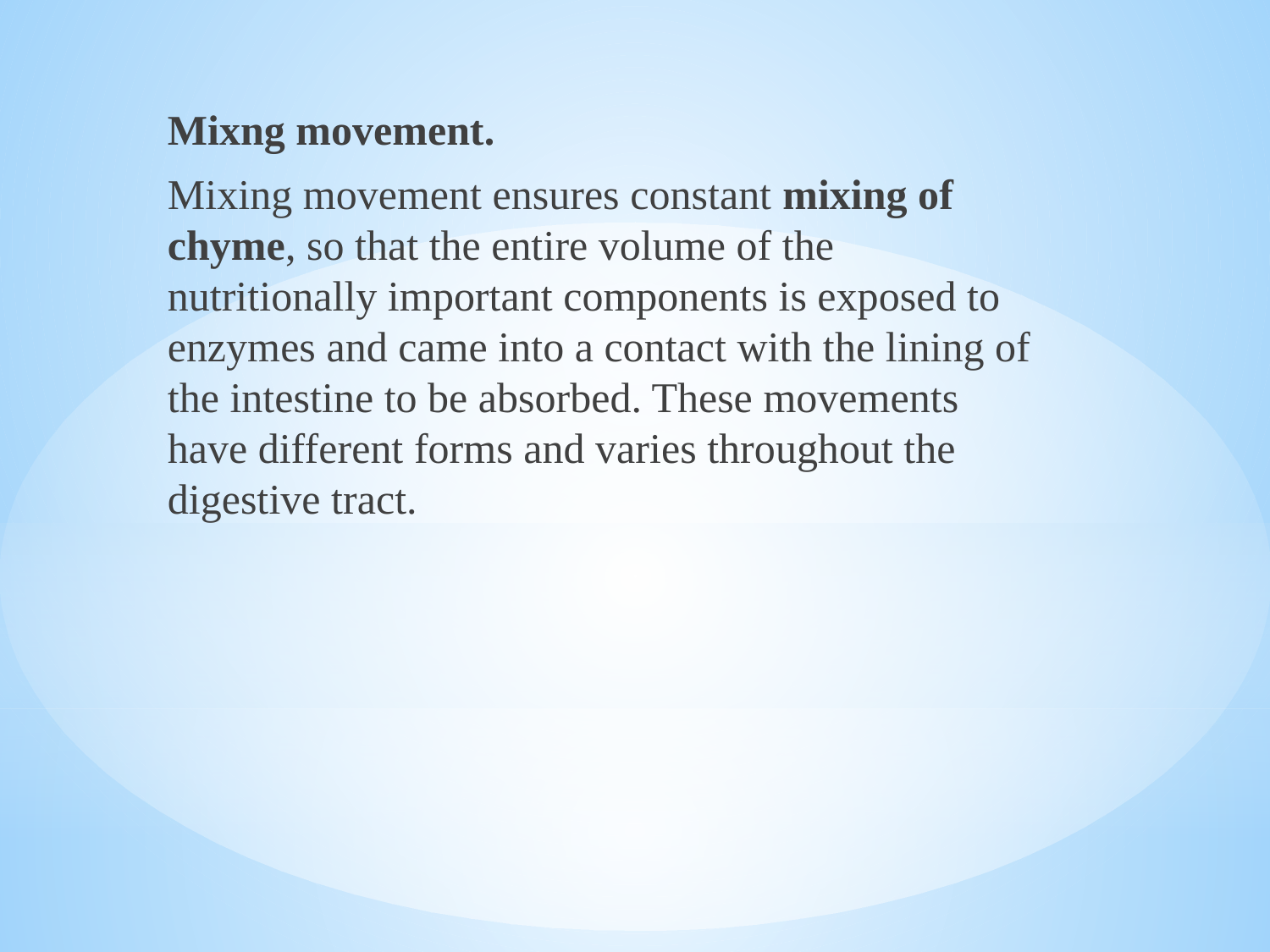

Mixng movement.
Mixing movement ensures constant mixing of chyme, so that the entire volume of the nutritionally important components is exposed to enzymes and came into a contact with the lining of the intestine to be absorbed. These movements have different forms and varies throughout the digestive tract.
#